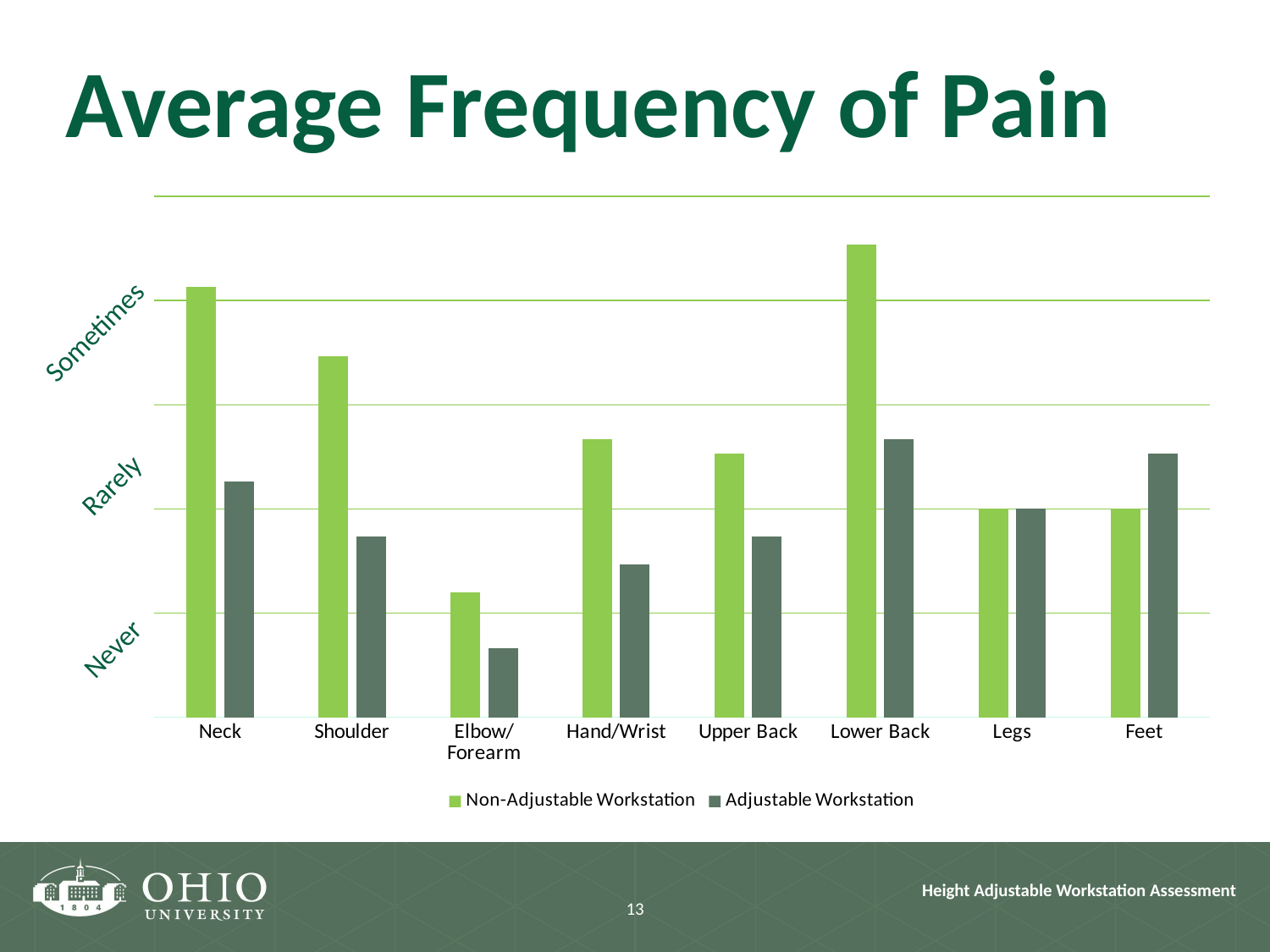

Average Frequency of Pain

### Chart

| Category | Non-Adjustable Workstation | Adjustable Workstation |
|---|---|---|
| Neck | 2.066666666666667 | 1.1333333333333333 |
| Shoulder | 1.7333333333333334 | 0.8666666666666667 |
| Elbow/Forearm | 0.6 | 0.3333333333333333 |
| Hand/Wrist | 1.3333333333333333 | 0.7333333333333333 |
| Upper Back | 1.2666666666666666 | 0.8666666666666667 |
| Lower Back | 2.2666666666666666 | 1.3333333333333333 |
| Legs | 1.0 | 1.0 |
| Feet | 1.0 | 1.2666666666666666 |
Sometimes
Rarely
Never
13
Height Adjustable Workstation Assessment